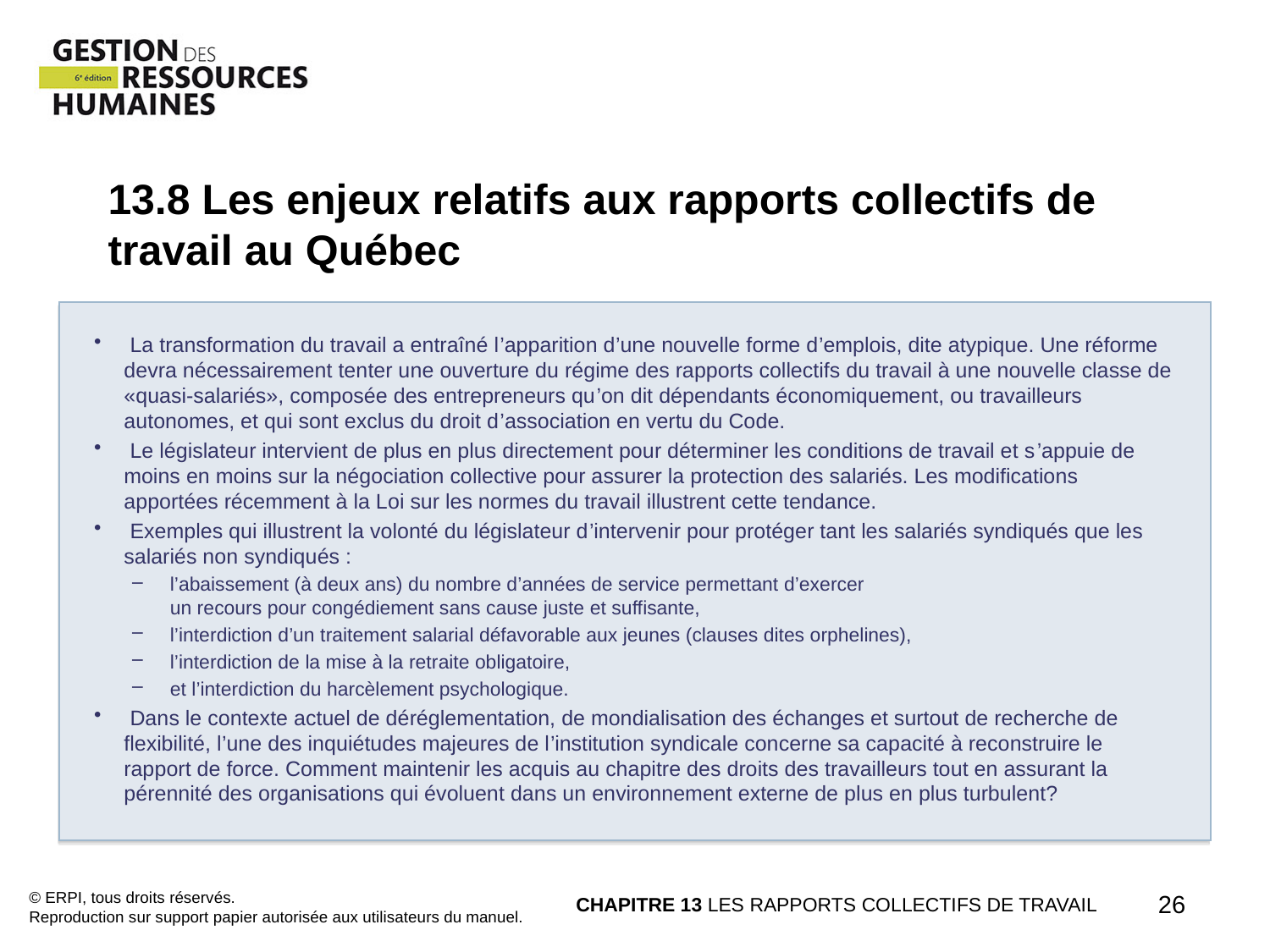

13.8 Les enjeux relatifs aux rapports collectifs de travail au Québec

 La transformation du travail a entraîné l’apparition d’une nouvelle forme d’emplois, dite atypique. Une réforme devra nécessairement tenter une ouverture du régime des rapports collectifs du travail à une nouvelle classe de «quasi-salariés», composée des entrepreneurs qu’on dit dépendants économiquement, ou travailleurs autonomes, et qui sont exclus du droit d’association en vertu du Code.
 Le législateur intervient de plus en plus directement pour déterminer les conditions de travail et s’appuie de moins en moins sur la négociation collective pour assurer la protection des salariés. Les modifications apportées récemment à la Loi sur les normes du travail illustrent cette tendance.
 Exemples qui illustrent la volonté du législateur d’intervenir pour protéger tant les salariés syndiqués que les salariés non syndiqués :
l’abaissement (à deux ans) du nombre d’années de service permettant d’exercer
un recours pour congédiement sans cause juste et suffisante,
l’interdiction d’un traitement salarial défavorable aux jeunes (clauses dites orphelines),
l’interdiction de la mise à la retraite obligatoire,
et l’interdiction du harcèlement psychologique.
 Dans le contexte actuel de déréglementation, de mondialisation des échanges et surtout de recherche de flexibilité, l’une des inquiétudes majeures de l’institution syndicale concerne sa capacité à reconstruire le rapport de force. Comment maintenir les acquis au chapitre des droits des travailleurs tout en assurant la pérennité des organisations qui évoluent dans un environnement externe de plus en plus turbulent?
© ERPI, tous droits réservés.
Reproduction sur support papier autorisée aux utilisateurs du manuel.
CHAPITRE 13 LES RAPPORTS COLLECTIFS DE TRAVAIL
26